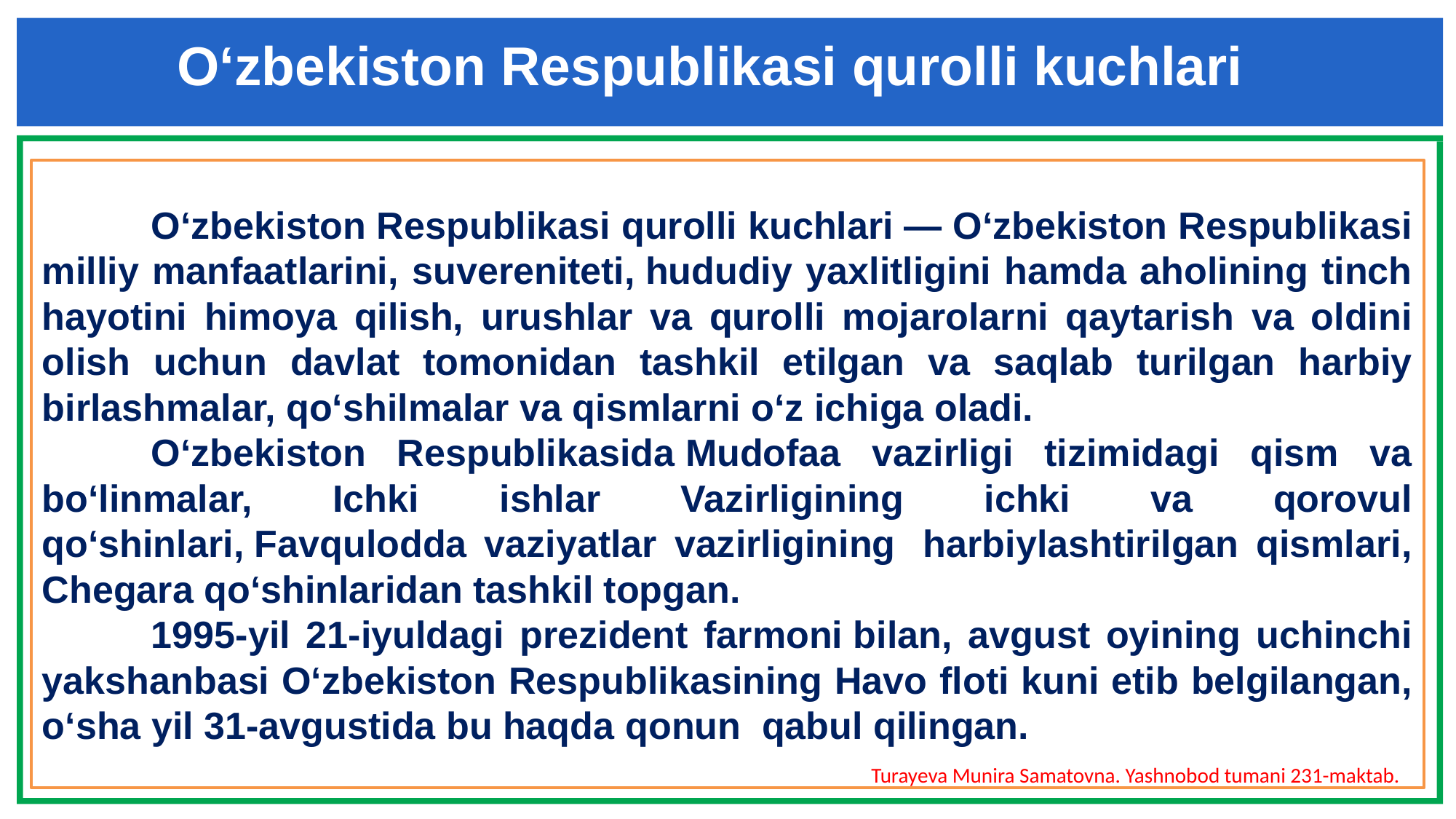

Oʻzbekiston Respublikasi qurolli kuchlari
	Oʻzbekiston Respublikasi qurolli kuchlari — Oʻzbekiston Respublikasi milliy manfaatlarini, suvereniteti, hududiy yaxlitligini hamda aholining tinch hayotini himoya qilish, urushlar va qurolli mojarolarni qaytarish va oldini olish uchun davlat tomonidan tashkil etilgan va saqlab turilgan harbiy birlashmalar, qoʻshilmalar va qismlarni oʻz ichiga oladi.
	Oʻzbekiston Respublikasida Mudofaa vazirligi tizimidagi qism va boʻlinmalar, Ichki ishlar Vazirligining ichki va qorovul qoʻshinlari, Favqulodda vaziyatlar vazirligining  harbiylashtirilgan qismlari, Chegara qo‘shinlaridan tashkil topgan.
	1995-yil 21-iyuldagi prezident farmoni bilan, avgust oyining uchinchi yakshanbasi O‘zbekiston Respublikasining Havo floti kuni etib belgilangan, o‘sha yil 31-avgustida bu haqda qonun  qabul qilingan.
Turayeva Munira Samatovna. Yashnobod tumani 231-maktab.